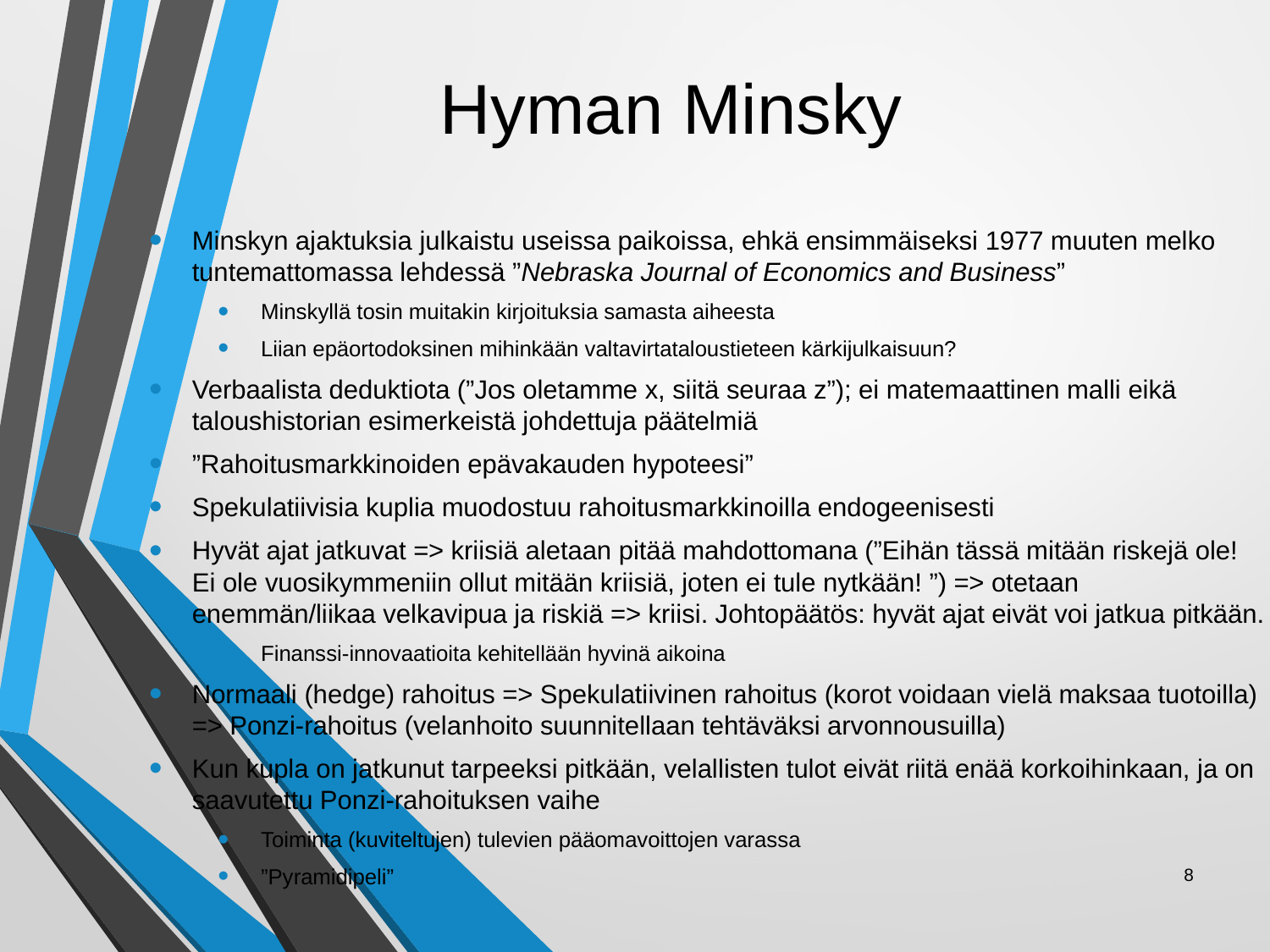

# Hyman Minsky
Minskyn ajaktuksia julkaistu useissa paikoissa, ehkä ensimmäiseksi 1977 muuten melko tuntemattomassa lehdessä ”Nebraska Journal of Economics and Business”
Minskyllä tosin muitakin kirjoituksia samasta aiheesta
Liian epäortodoksinen mihinkään valtavirtataloustieteen kärkijulkaisuun?
Verbaalista deduktiota (”Jos oletamme x, siitä seuraa z”); ei matemaattinen malli eikä taloushistorian esimerkeistä johdettuja päätelmiä
”Rahoitusmarkkinoiden epävakauden hypoteesi”
Spekulatiivisia kuplia muodostuu rahoitusmarkkinoilla endogeenisesti
Hyvät ajat jatkuvat => kriisiä aletaan pitää mahdottomana (”Eihän tässä mitään riskejä ole! Ei ole vuosikymmeniin ollut mitään kriisiä, joten ei tule nytkään! ”) => otetaan enemmän/liikaa velkavipua ja riskiä => kriisi. Johtopäätös: hyvät ajat eivät voi jatkua pitkään.
Finanssi-innovaatioita kehitellään hyvinä aikoina
Normaali (hedge) rahoitus => Spekulatiivinen rahoitus (korot voidaan vielä maksaa tuotoilla) => Ponzi-rahoitus (velanhoito suunnitellaan tehtäväksi arvonnousuilla)
Kun kupla on jatkunut tarpeeksi pitkään, velallisten tulot eivät riitä enää korkoihinkaan, ja on saavutettu Ponzi-rahoituksen vaihe
Toiminta (kuviteltujen) tulevien pääomavoittojen varassa
”Pyramidipeli”
8